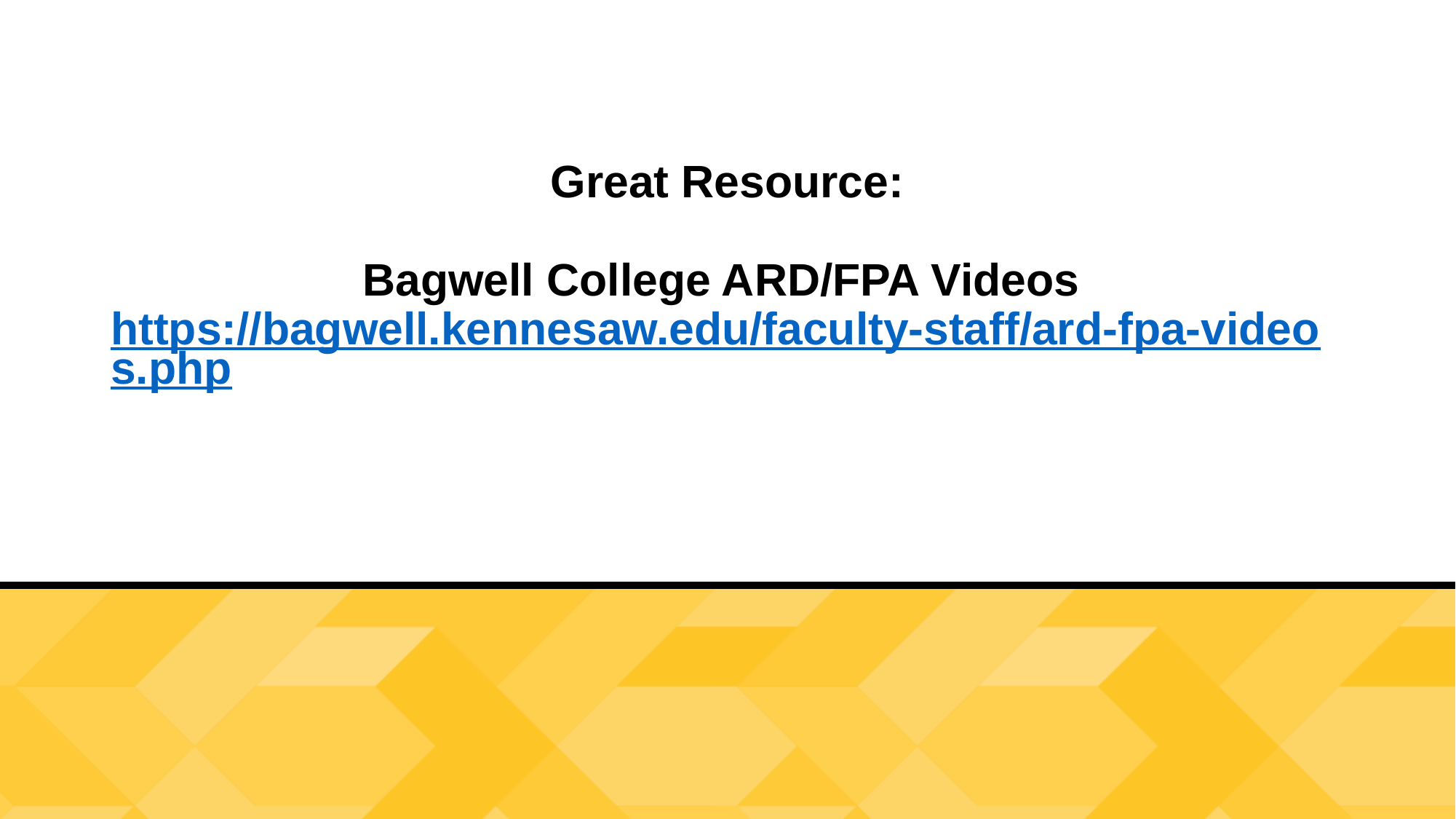

# Great Resource: Bagwell College ARD/FPA Videos https://bagwell.kennesaw.edu/faculty-staff/ard-fpa-videos.php